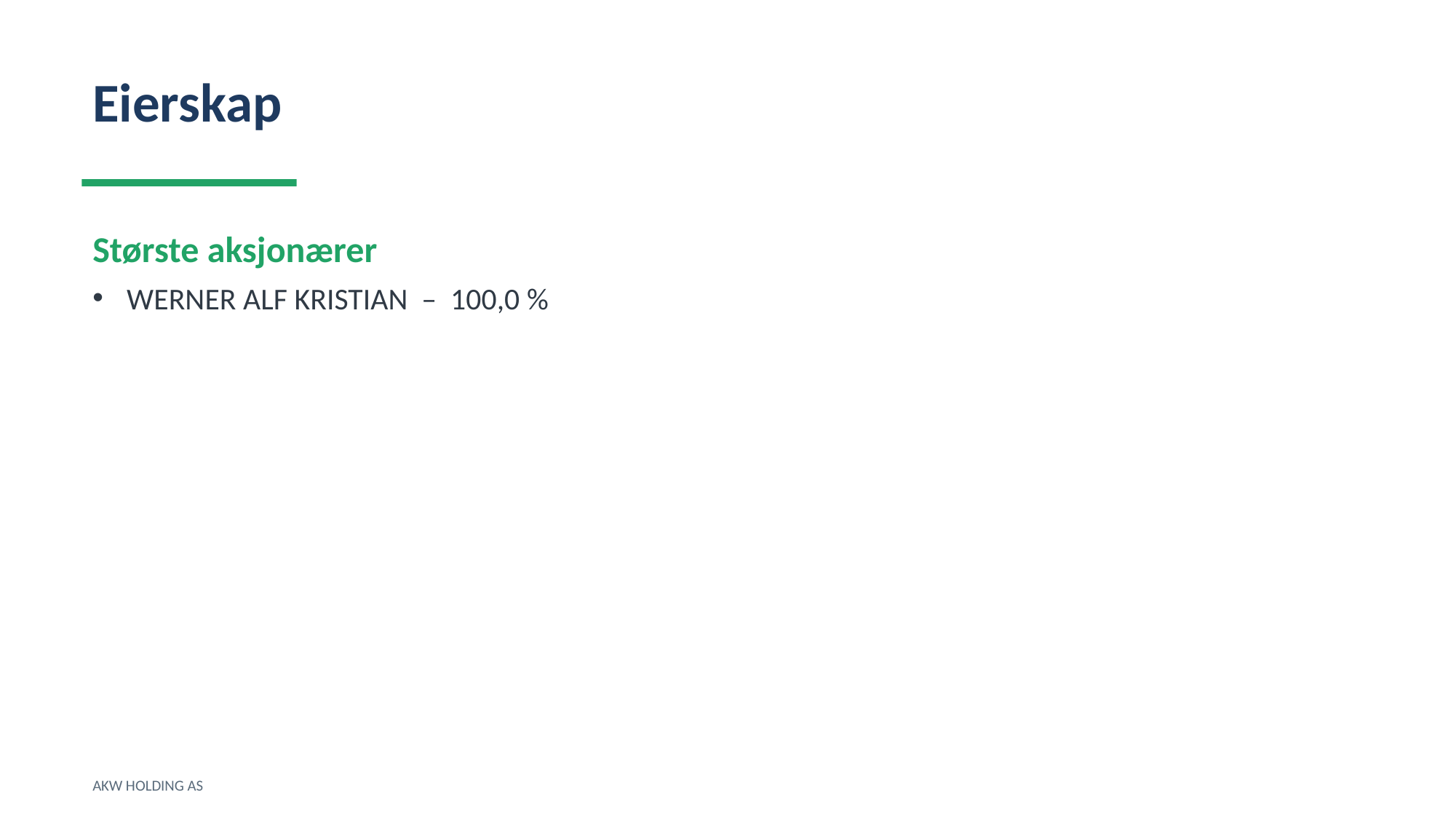

Eierskap

Største aksjonærer
WERNER ALF KRISTIAN  –  100,0 %
AKW HOLDING AS